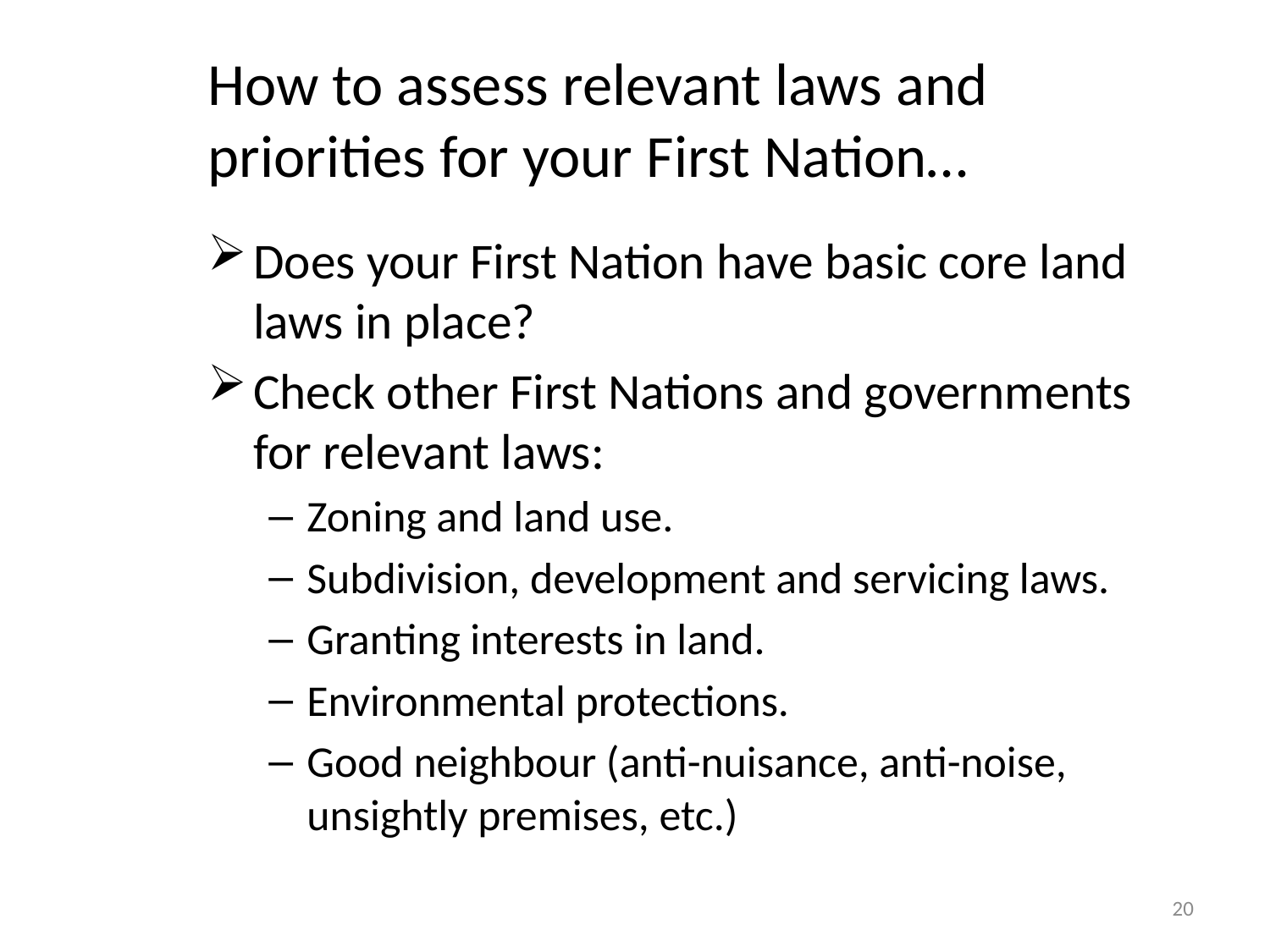

# How to assess relevant laws and priorities for your First Nation…
Does your First Nation have basic core land laws in place?
Check other First Nations and governments  for relevant laws:
Zoning and land use.
Subdivision, development and servicing laws.
Granting interests in land.
Environmental protections.
Good neighbour (anti-nuisance, anti-noise, unsightly premises, etc.)

20